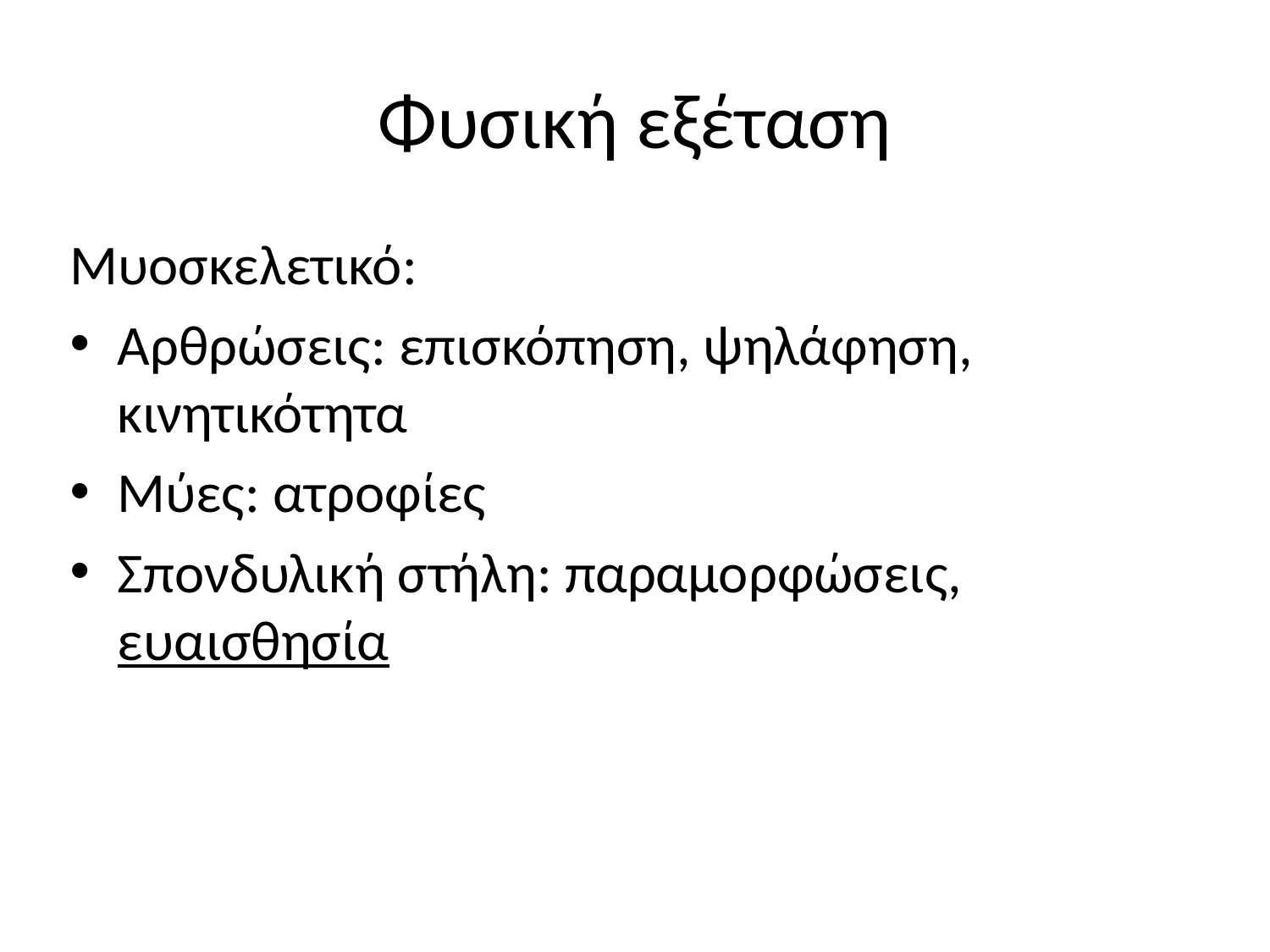

# Φυσική εξέταση
Μυοσκελετικό:
Αρθρώσεις: επισκόπηση, ψηλάφηση, κινητικότητα
Μύες: ατροφίες
Σπονδυλική στήλη: παραμορφώσεις, ευαισθησία